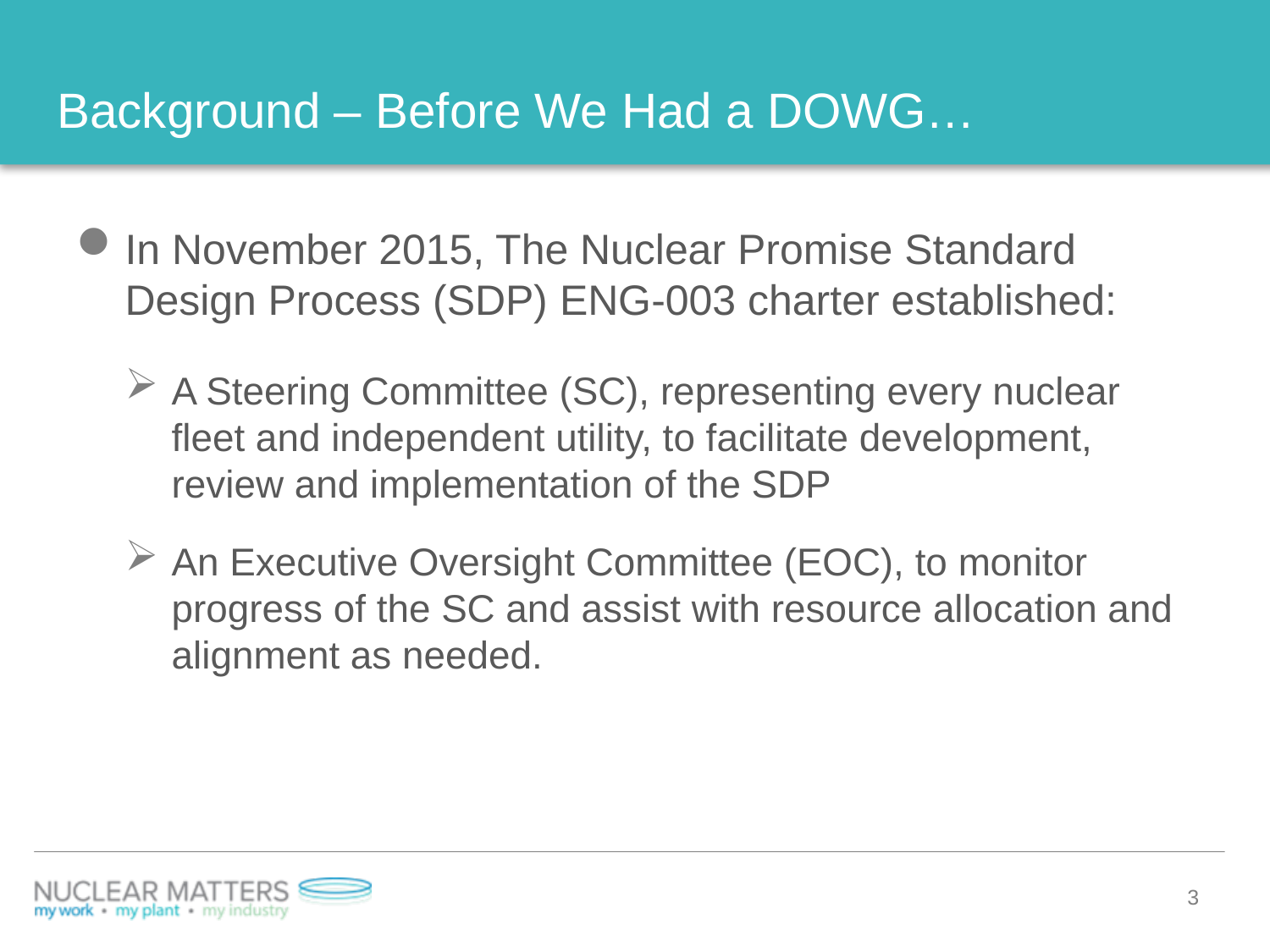

# Background – Before We Had a DOWG…
In November 2015, The Nuclear Promise Standard Design Process (SDP) ENG-003 charter established:
A Steering Committee (SC), representing every nuclear fleet and independent utility, to facilitate development, review and implementation of the SDP
An Executive Oversight Committee (EOC), to monitor progress of the SC and assist with resource allocation and alignment as needed.